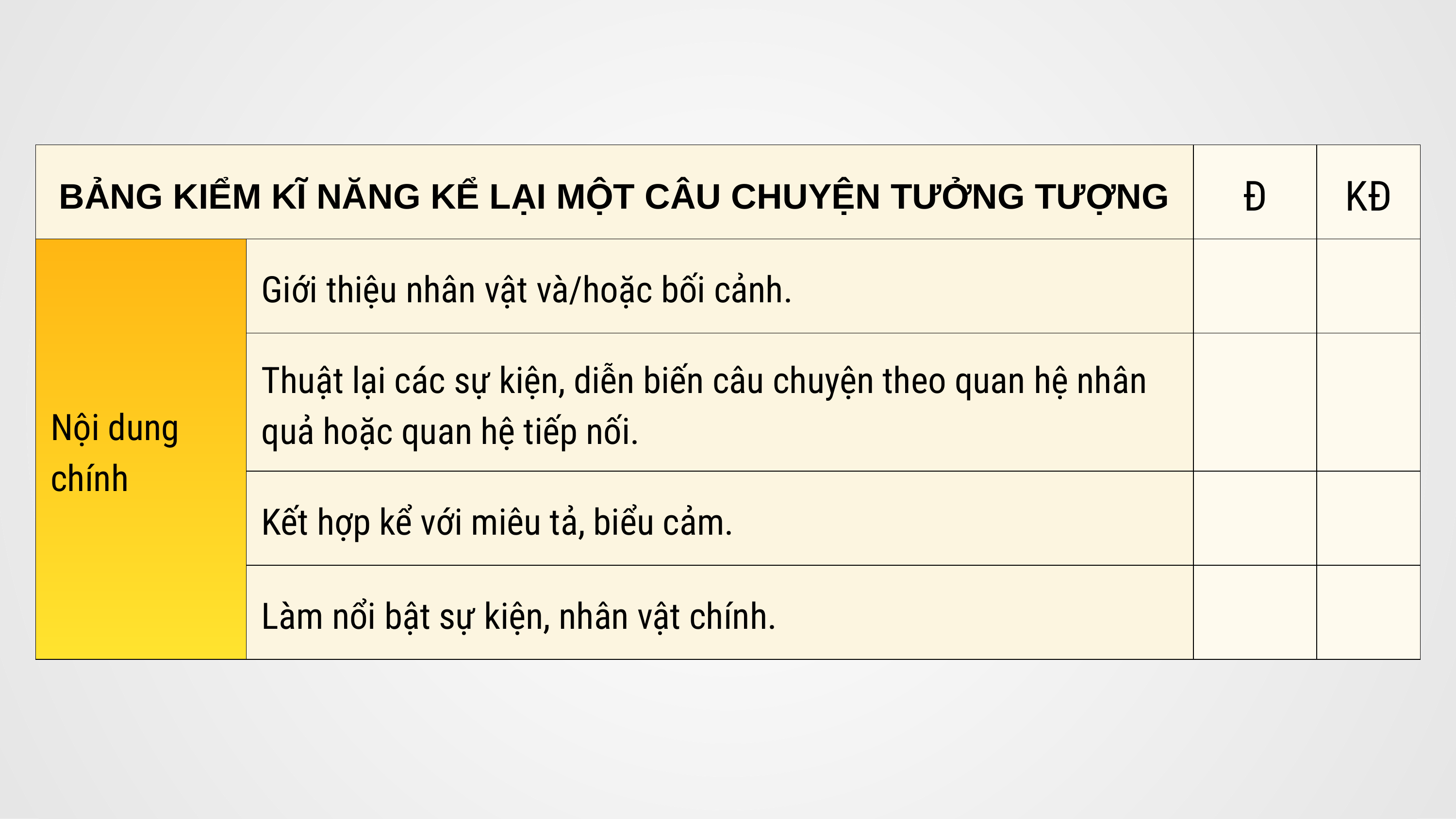

| BẢNG KIỂM KĨ NĂNG KỂ LẠI MỘT CÂU CHUYỆN TƯỞNG TƯỢNG | BẢNG KIỂM KĨ NĂNG KỂ LẠI MỘT CÂU CHUYỆN TƯỞNG TƯỢNG | Đ | KĐ |
| --- | --- | --- | --- |
| Nội dung chính | Giới thiệu nhân vật và/hoặc bối cảnh. |  |  |
| Nội dung chính | Thuật lại các sự kiện, diễn biến câu chuyện theo quan hệ nhân quả hoặc quan hệ tiếp nối. |  |  |
| Nội dung chính | Kết hợp kể với miêu tả, biểu cảm. |  |  |
| Nội dung chính | Làm nổi bật sự kiện, nhân vật chính. |  |  |